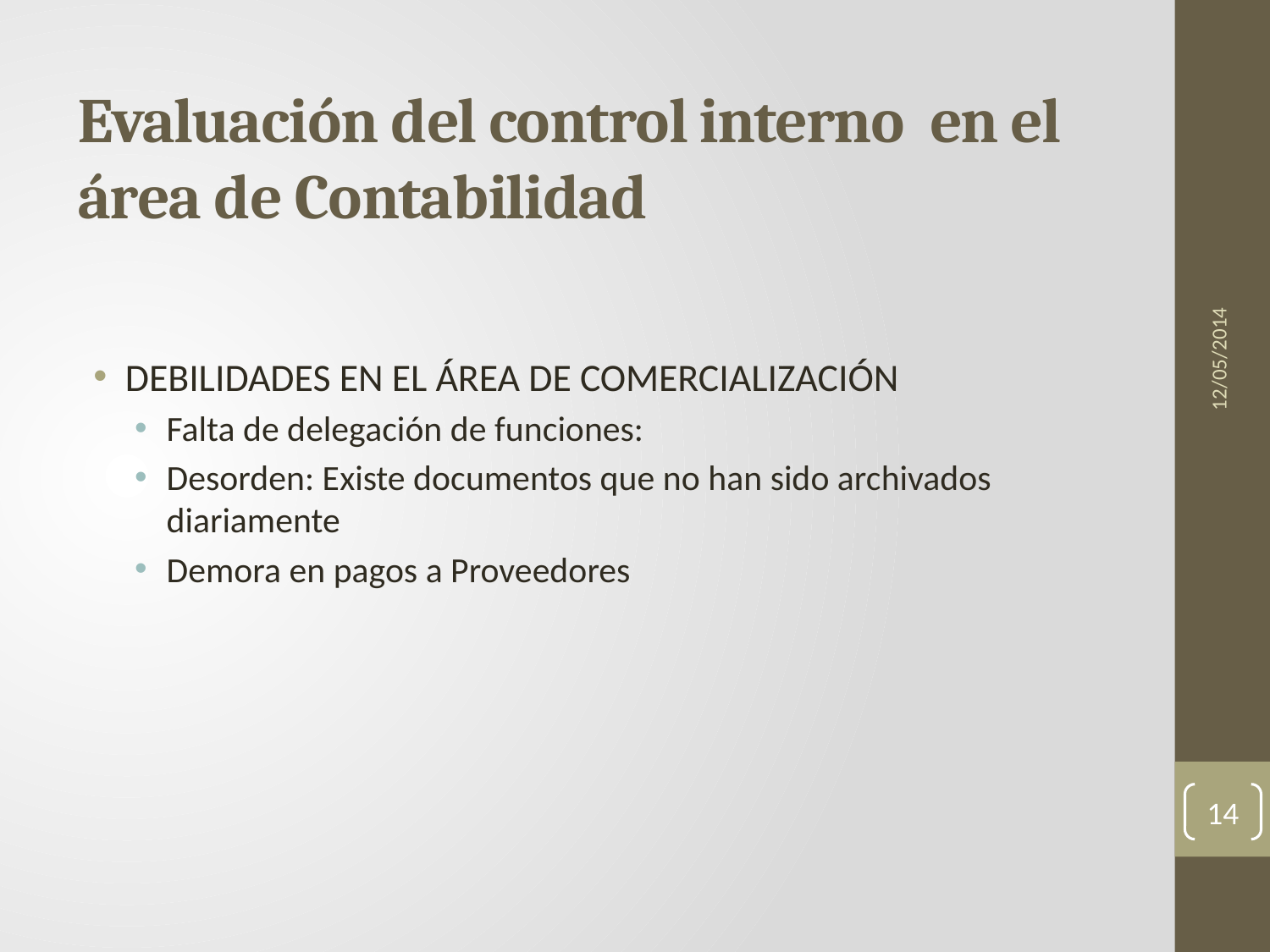

# Evaluación del control interno  en el área de Contabilidad
12/05/2014
DEBILIDADES EN EL ÁREA DE COMERCIALIZACIÓN
Falta de delegación de funciones:
Desorden: Existe documentos que no han sido archivados diariamente
Demora en pagos a Proveedores
14